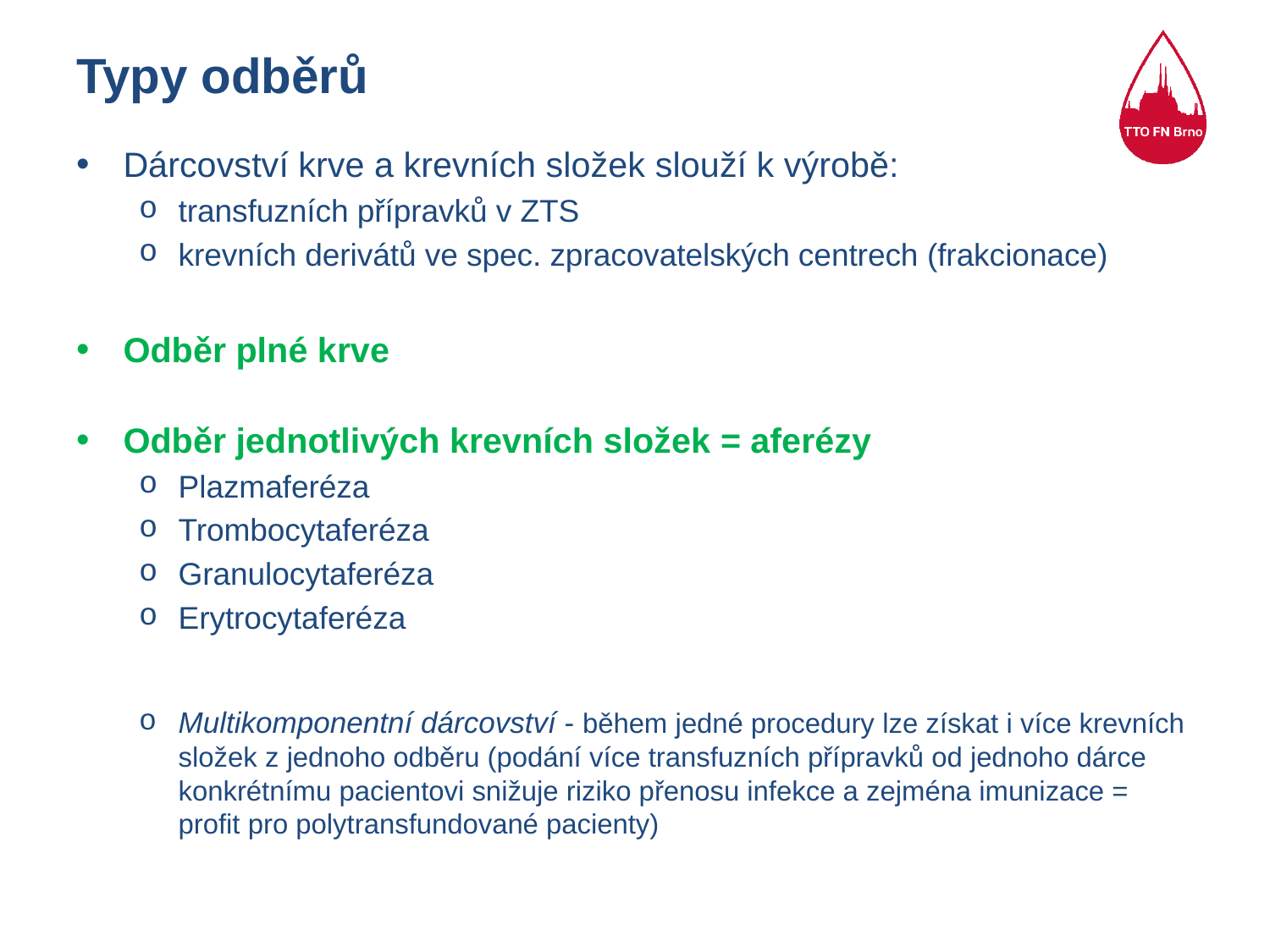

# Typy odběrů
Dárcovství krve a krevních složek slouží k výrobě:
transfuzních přípravků v ZTS
krevních derivátů ve spec. zpracovatelských centrech (frakcionace)

Odběr plné krve

Odběr jednotlivých krevních složek = aferézy
Plazmaferéza
Trombocytaferéza
Granulocytaferéza
Erytrocytaferéza

Multikomponentní dárcovství - během jedné procedury lze získat i více krevních složek z jednoho odběru (podání více transfuzních přípravků od jednoho dárce konkrétnímu pacientovi snižuje riziko přenosu infekce a zejména imunizace = profit pro polytransfundované pacienty)